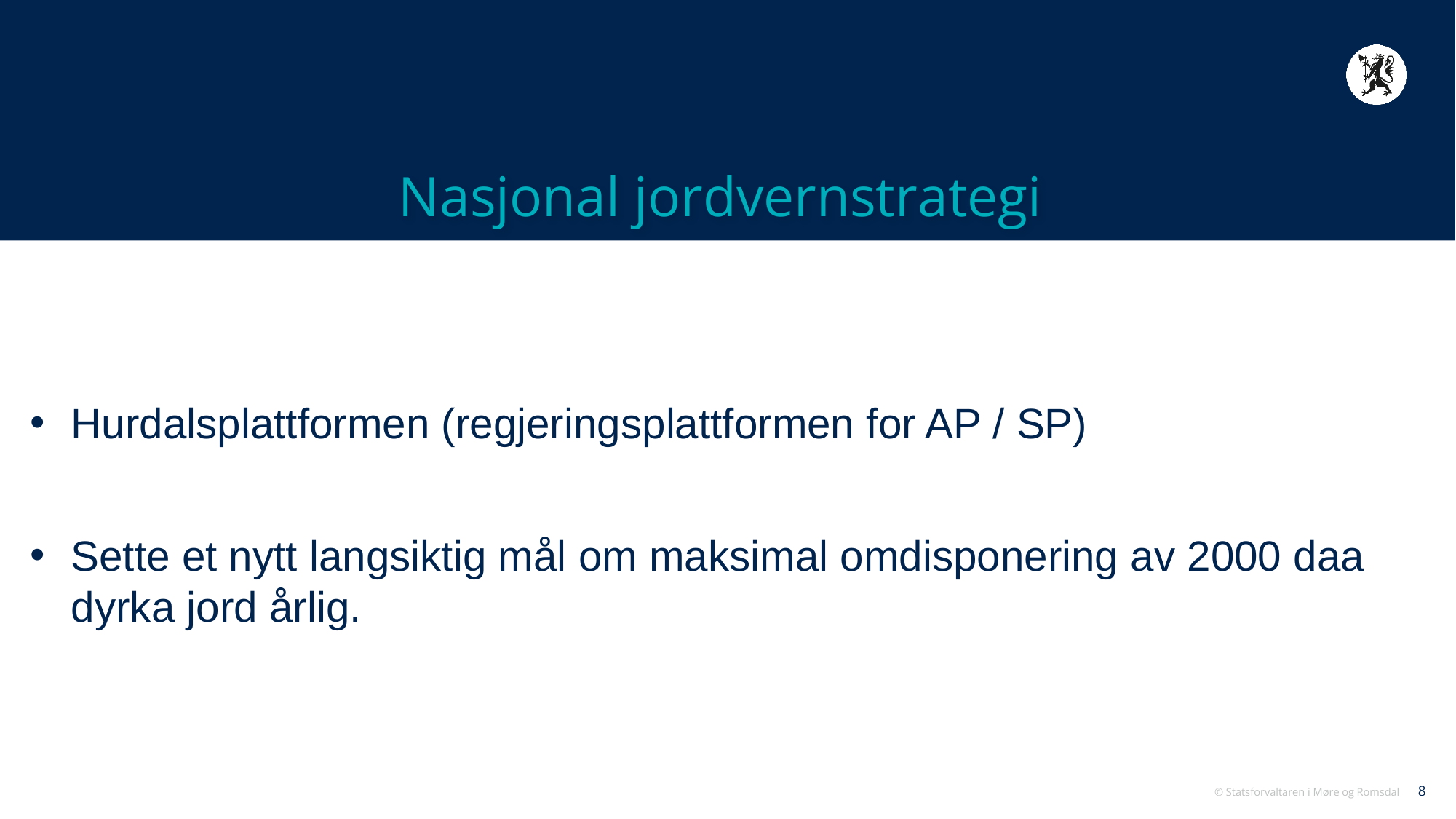

# Nasjonal jordvernstrategi

Hurdalsplattformen (regjeringsplattformen for AP / SP)

Sette et nytt langsiktig mål om maksimal omdisponering av 2000 daa dyrka jord årlig.